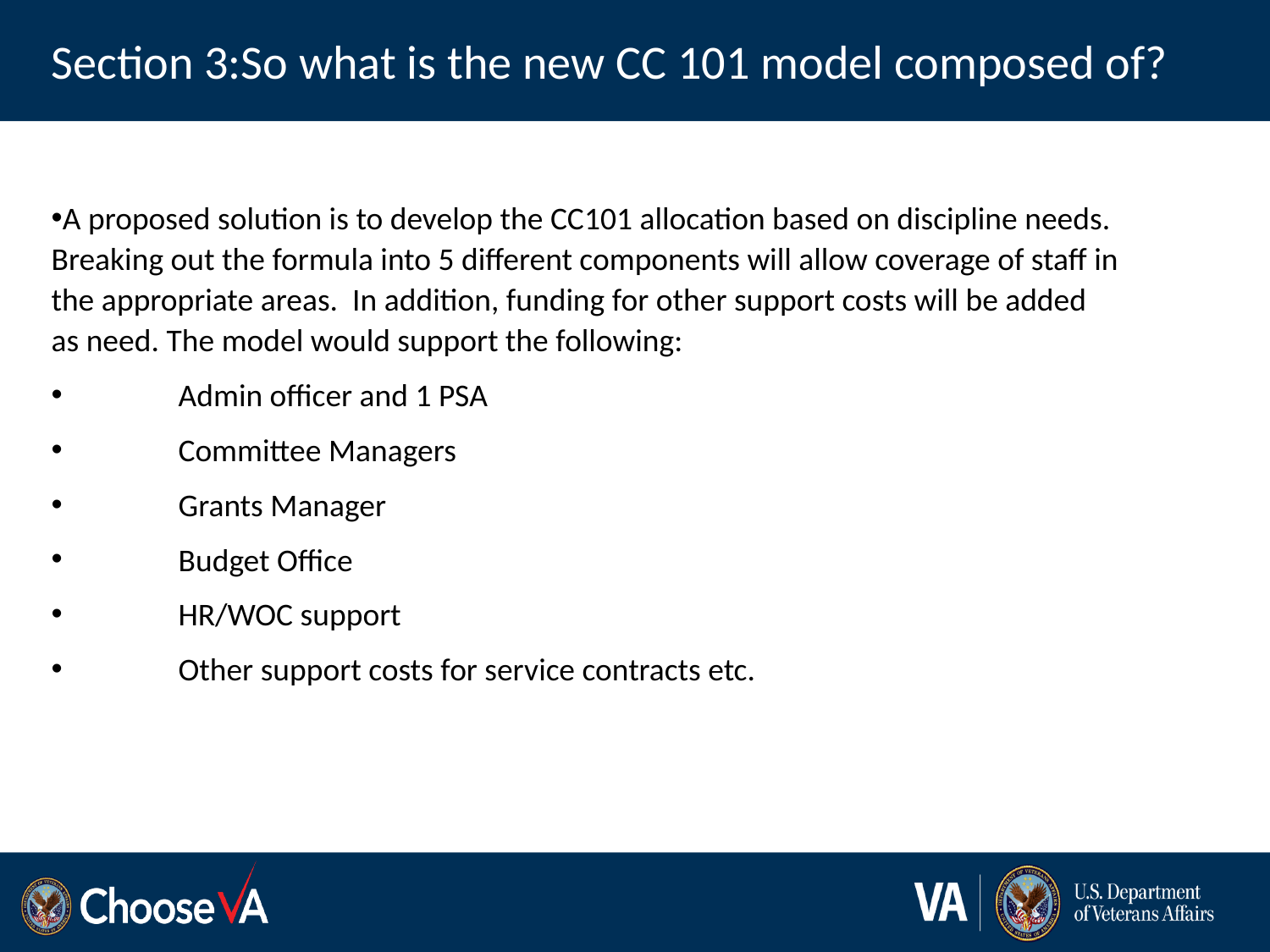

# Section 3:So what is the new CC 101 model composed of?
A proposed solution is to develop the CC101 allocation based on discipline needs.  Breaking out the formula into 5 different components will allow coverage of staff in the appropriate areas.  In addition, funding for other support costs will be added as need. The model would support the following:
	Admin officer and 1 PSA
	Committee Managers
	Grants Manager
	Budget Office
	HR/WOC support
	Other support costs for service contracts etc.